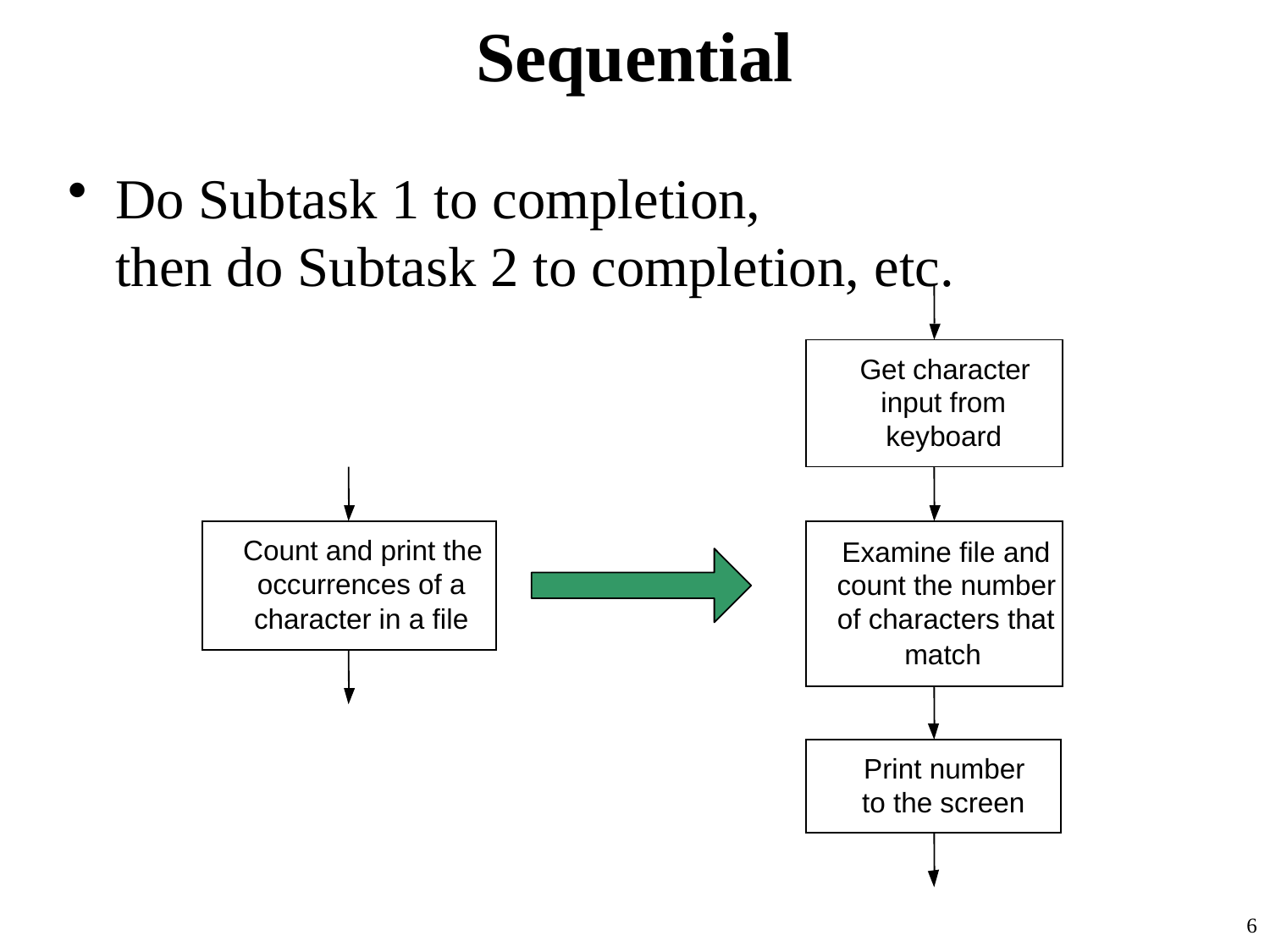

# Sequential
Do Subtask 1 to completion,
then do Subtask 2 to completion, etc.

Get character
input from
keyboard

Count and print the
occurrences of a
character in a file

Examine file and
count the number
of characters that
match

Print number
to the screen

6